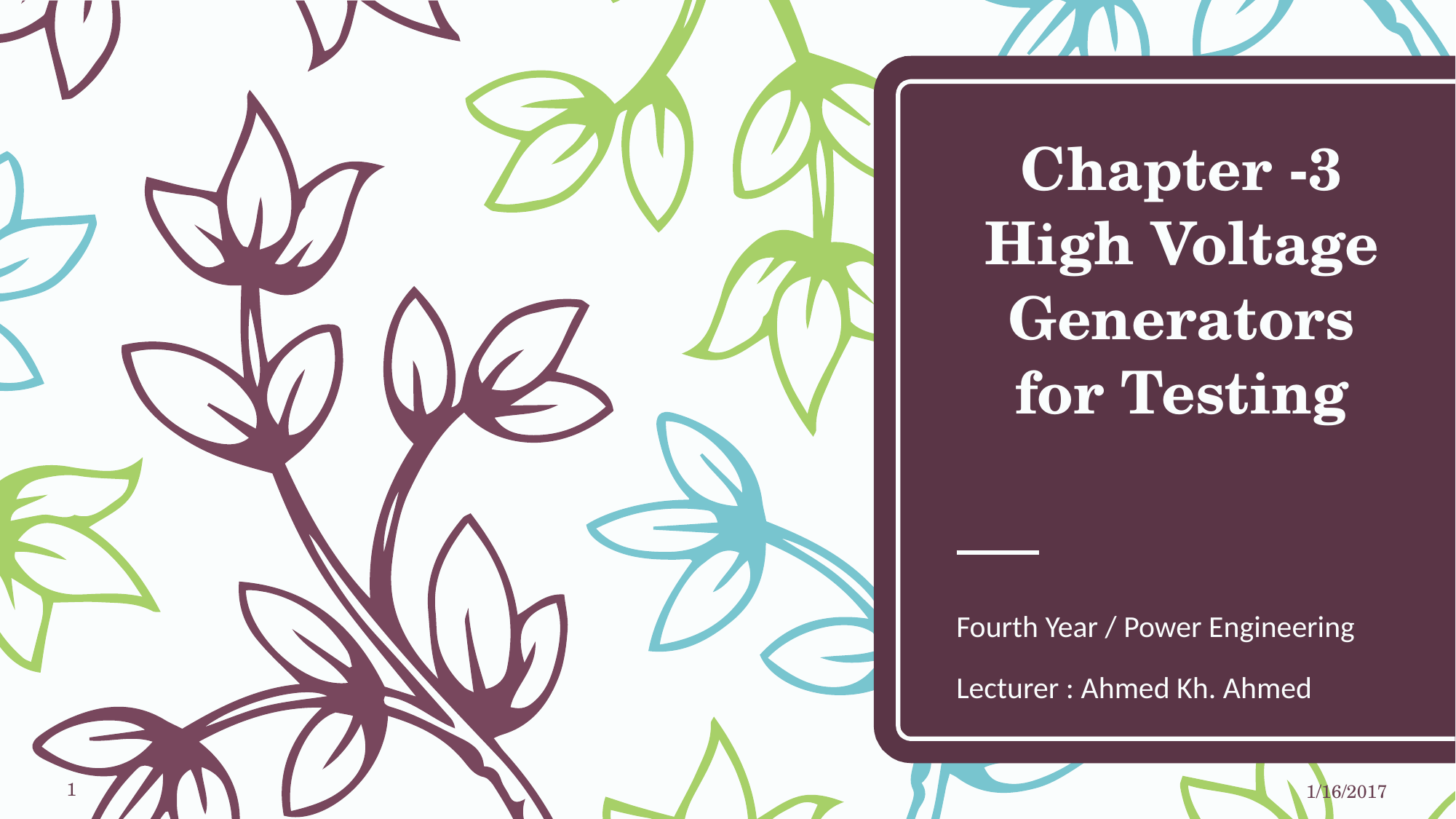

# Chapter -3 High Voltage Generators for Testing
Fourth Year / Power Engineering
Lecturer : Ahmed Kh. Ahmed
1
1/16/2017